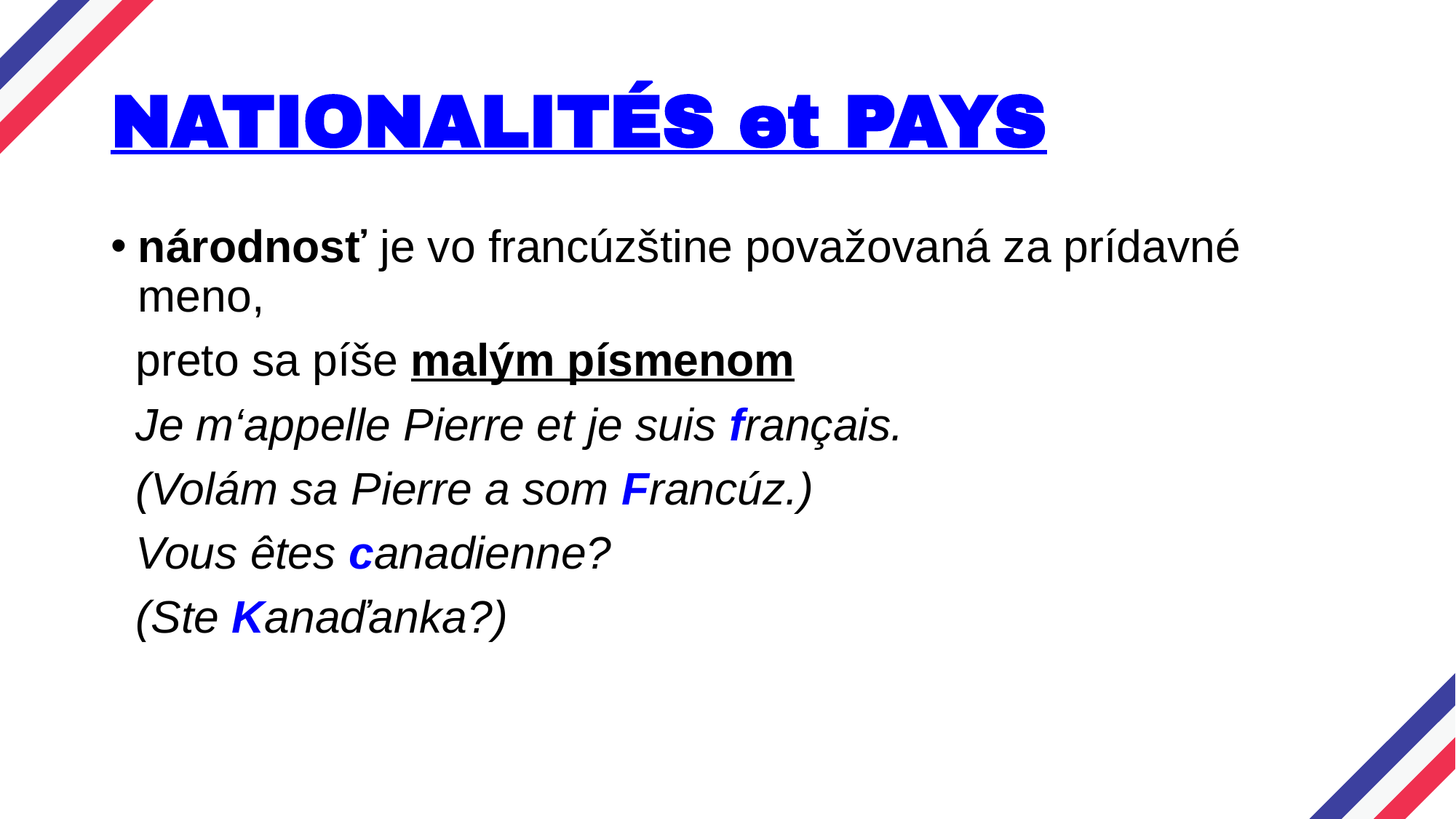

# NATIONALITÉS et PAYS
národnosť je vo francúzštine považovaná za prídavné meno,
  preto sa píše malým písmenom
  Je m‘appelle Pierre et je suis français.
  (Volám sa Pierre a som Francúz.)
  Vous êtes canadienne?
  (Ste Kanaďanka?)